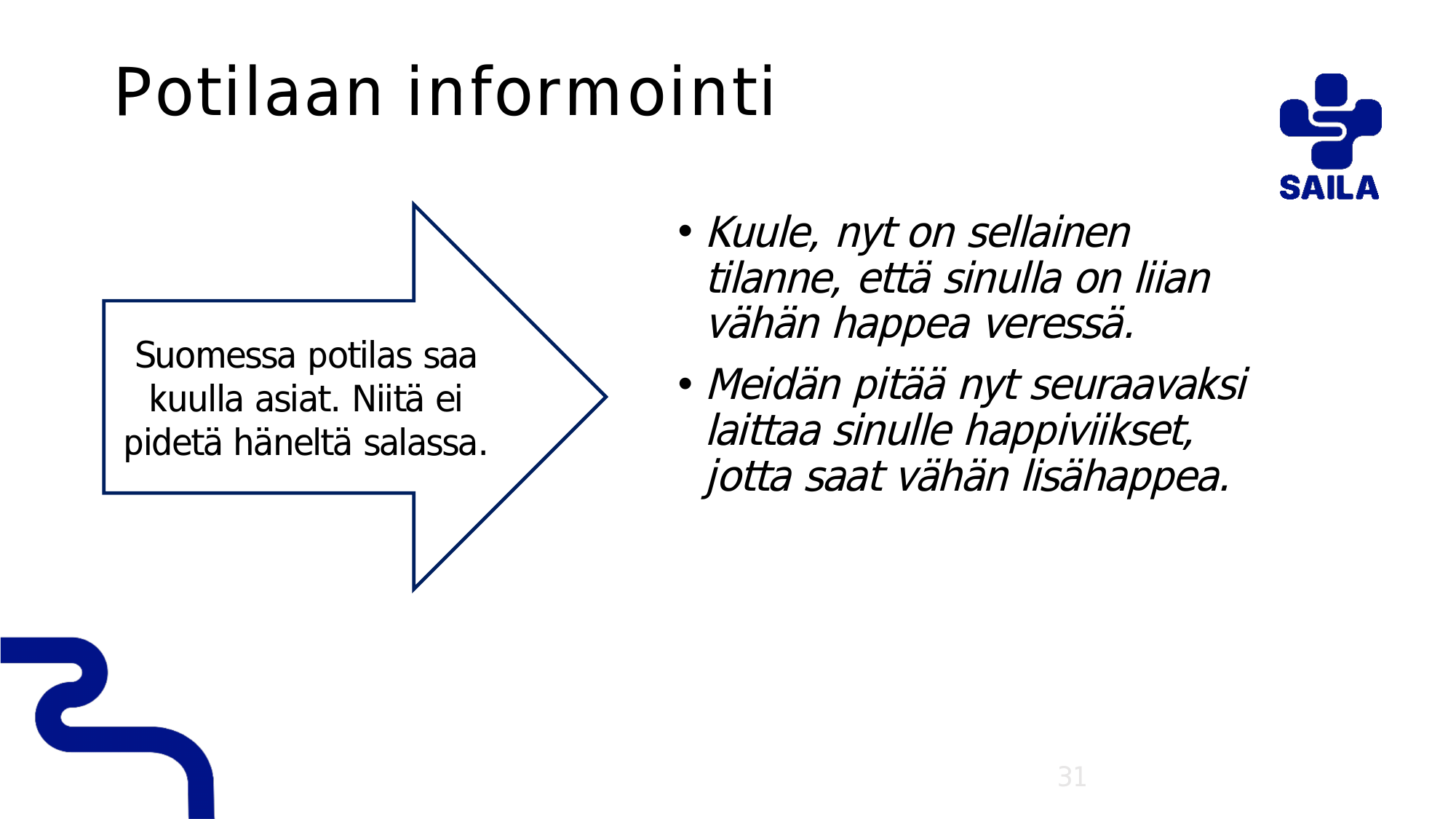

# Potilaan informointi
Suomessa potilas saa kuulla asiat. Niitä ei pidetä häneltä salassa.
Kuule, nyt on sellainen tilanne, että sinulla on liian vähän happea veressä.
Meidän pitää nyt seuraavaksi laittaa sinulle happiviikset, jotta saat vähän lisähappea.